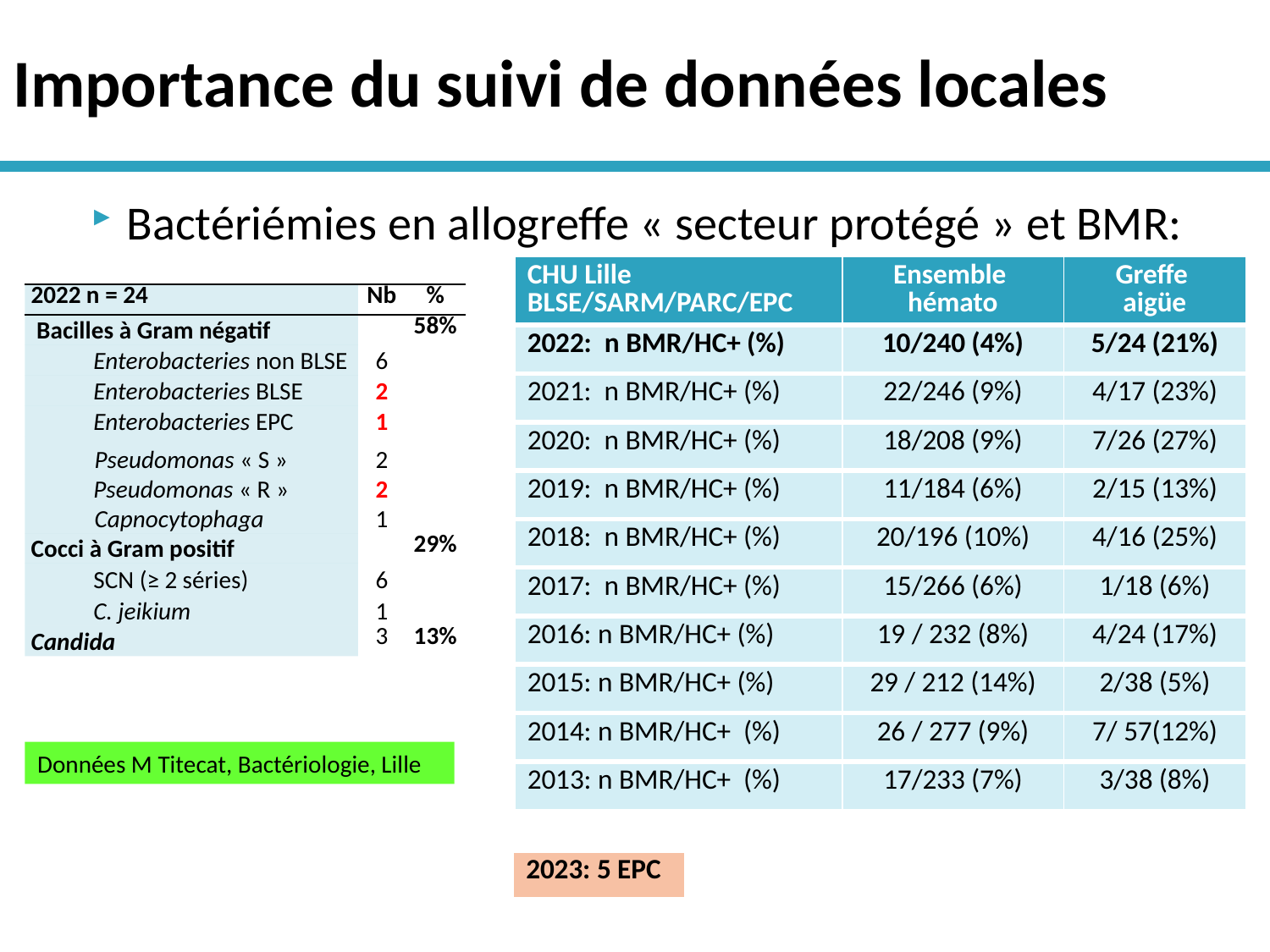

# Importance du suivi de données locales
Bactériémies en allogreffe « secteur protégé » et BMR:
| CHU Lille BLSE/SARM/PARC/EPC | Ensemble hémato | Greffe aigüe |
| --- | --- | --- |
| 2022: n BMR/HC+ (%) | 10/240 (4%) | 5/24 (21%) |
| 2021: n BMR/HC+ (%) | 22/246 (9%) | 4/17 (23%) |
| 2020: n BMR/HC+ (%) | 18/208 (9%) | 7/26 (27%) |
| 2019: n BMR/HC+ (%) | 11/184 (6%) | 2/15 (13%) |
| 2018: n BMR/HC+ (%) | 20/196 (10%) | 4/16 (25%) |
| 2017: n BMR/HC+ (%) | 15/266 (6%) | 1/18 (6%) |
| 2016: n BMR/HC+ (%) | 19 / 232 (8%) | 4/24 (17%) |
| 2015: n BMR/HC+ (%) | 29 / 212 (14%) | 2/38 (5%) |
| 2014: n BMR/HC+ (%) | 26 / 277 (9%) | 7/ 57(12%) |
| 2013: n BMR/HC+ (%) | 17/233 (7%) | 3/38 (8%) |
| 2022 n = 24 | Nb | % |
| --- | --- | --- |
| Bacilles à Gram négatif |  | 58% |
| Enterobacteries non BLSE | 6 |  |
| Enterobacteries BLSE | 2 |  |
| Enterobacteries EPC | 1 |  |
| Pseudomonas « S » | 2 |  |
| Pseudomonas « R » | 2 |  |
| Capnocytophaga | 1 |  |
| Cocci à Gram positif |  | 29% |
| SCN (≥ 2 séries) | 6 |  |
| C. jeikium | 1 |  |
| Candida | 3 | 13% |
Données M Titecat, Bactériologie, Lille
| 2023: 5 EPC |
| --- |